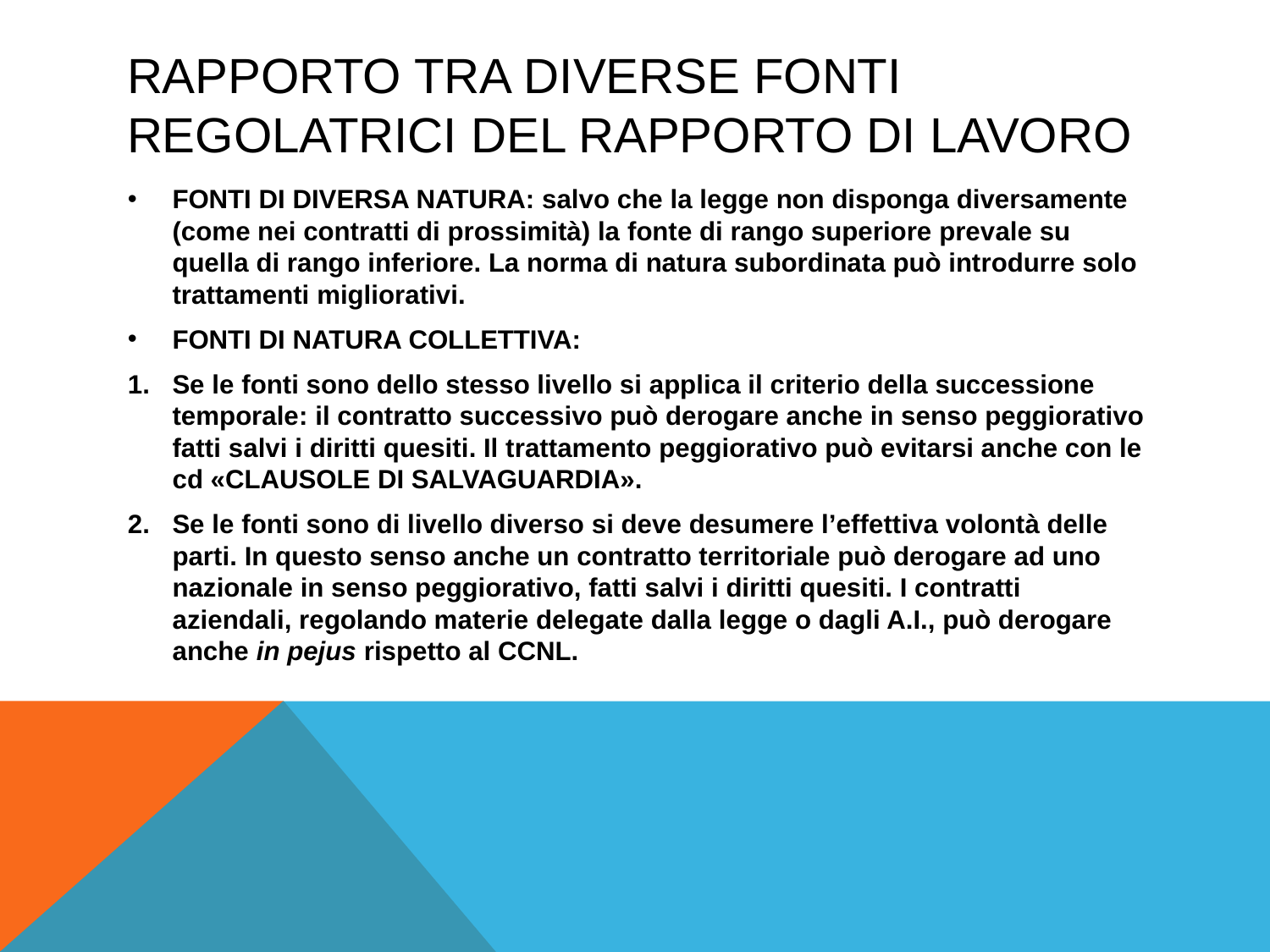

# RAPPORTO TRA DIVERSE FONTI REGOLATRICI DEL RAPPORTO DI LAVORO
FONTI DI DIVERSA NATURA: salvo che la legge non disponga diversamente (come nei contratti di prossimità) la fonte di rango superiore prevale su quella di rango inferiore. La norma di natura subordinata può introdurre solo trattamenti migliorativi.
FONTI DI NATURA COLLETTIVA:
Se le fonti sono dello stesso livello si applica il criterio della successione temporale: il contratto successivo può derogare anche in senso peggiorativo fatti salvi i diritti quesiti. Il trattamento peggiorativo può evitarsi anche con le cd «CLAUSOLE DI SALVAGUARDIA».
Se le fonti sono di livello diverso si deve desumere l’effettiva volontà delle parti. In questo senso anche un contratto territoriale può derogare ad uno nazionale in senso peggiorativo, fatti salvi i diritti quesiti. I contratti aziendali, regolando materie delegate dalla legge o dagli A.I., può derogare anche in pejus rispetto al CCNL.